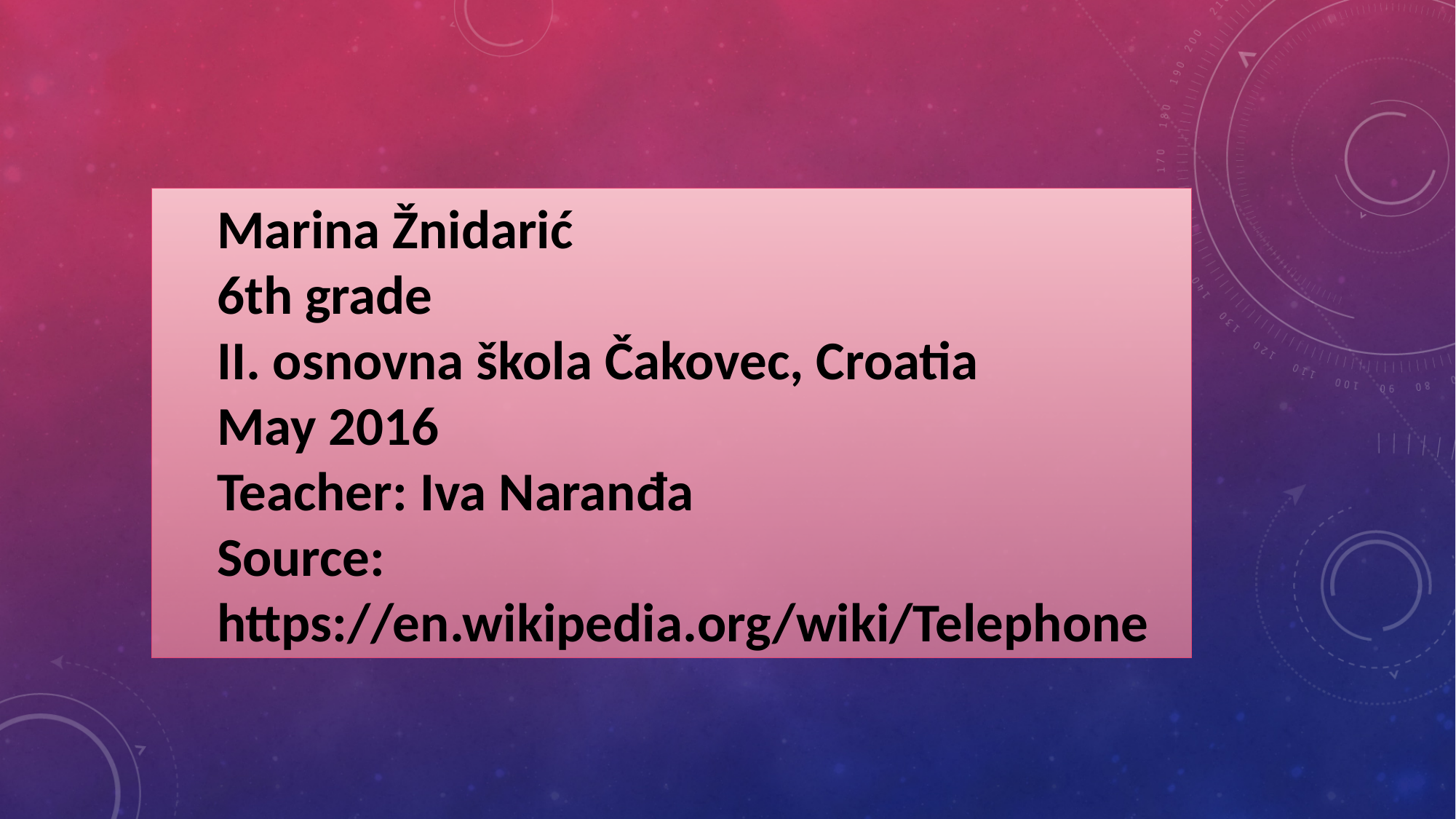

Marina Žnidarić
6th grade
II. osnovna škola Čakovec, Croatia
May 2016
Teacher: Iva Naranđa
Source: https://en.wikipedia.org/wiki/Telephone